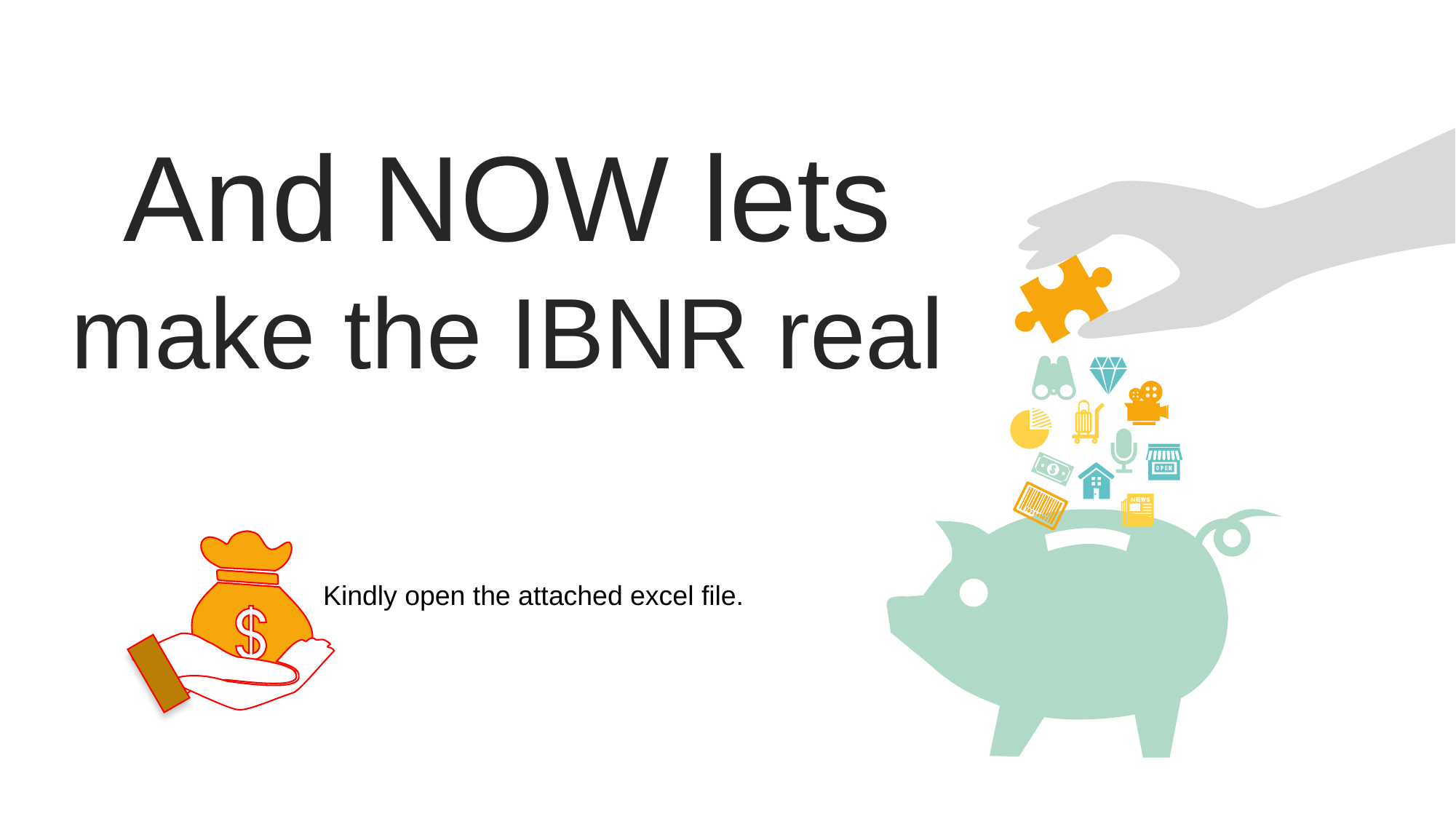

And NOW lets
make the IBNR real

Kindly open the attached excel file.